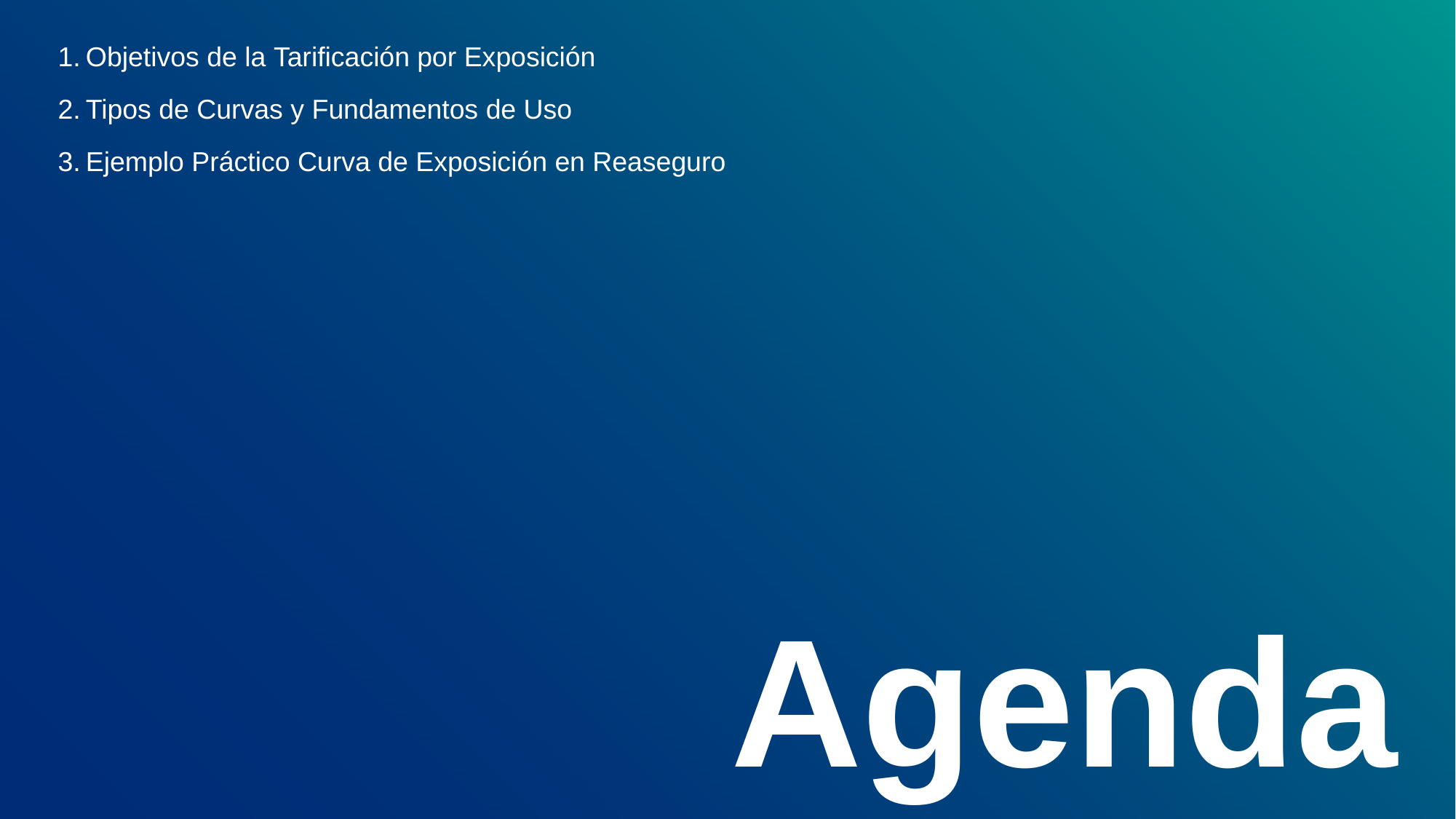

Objetivos de la Tarificación por Exposición
Tipos de Curvas y Fundamentos de Uso
Ejemplo Práctico Curva de Exposición en Reaseguro
Agenda